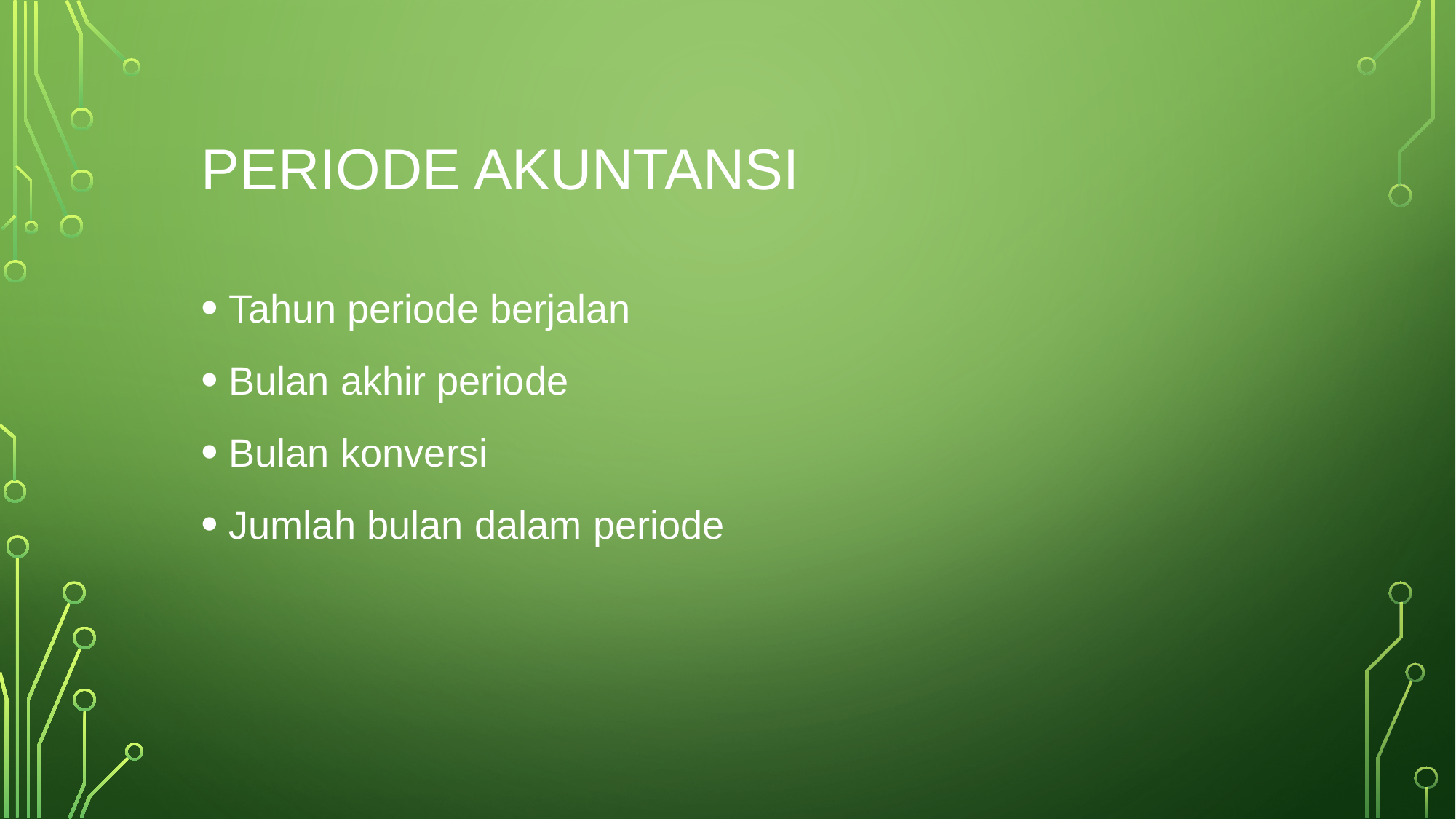

# Periode akuntansi
Tahun periode berjalan
Bulan akhir periode
Bulan konversi
Jumlah bulan dalam periode